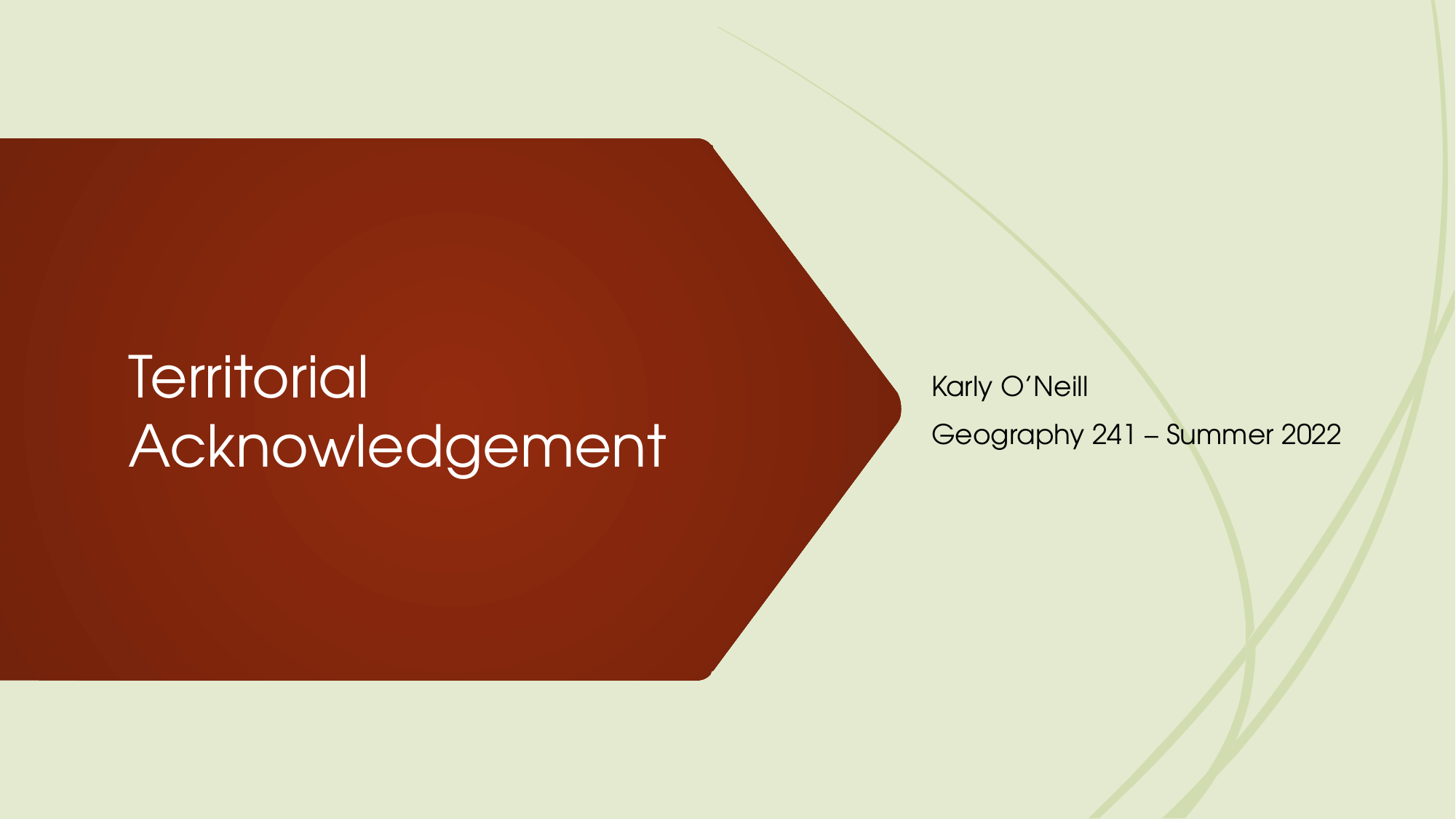

Karly O’Neill
Geography 241 – Summer 2022

# Territorial Acknowledgement